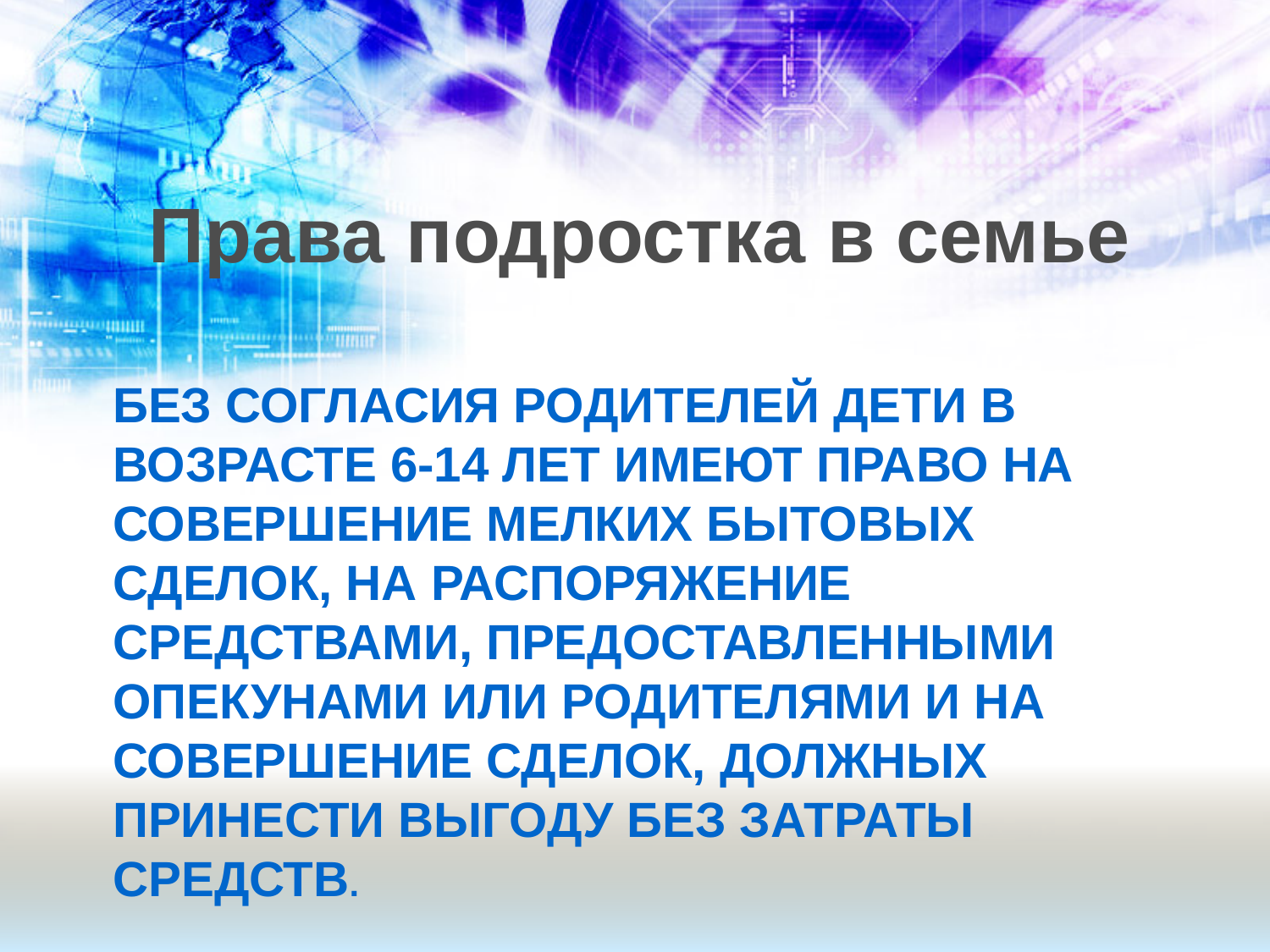

Права подростка в семье
# Без согласия родителей дети в возрасте 6-14 лет имеют право на совершение мелких бытовых сделок, на распоряжение средствами, предоставленными опекунами или родителями и на совершение сделок, должных принести выгоду без затраты средств.